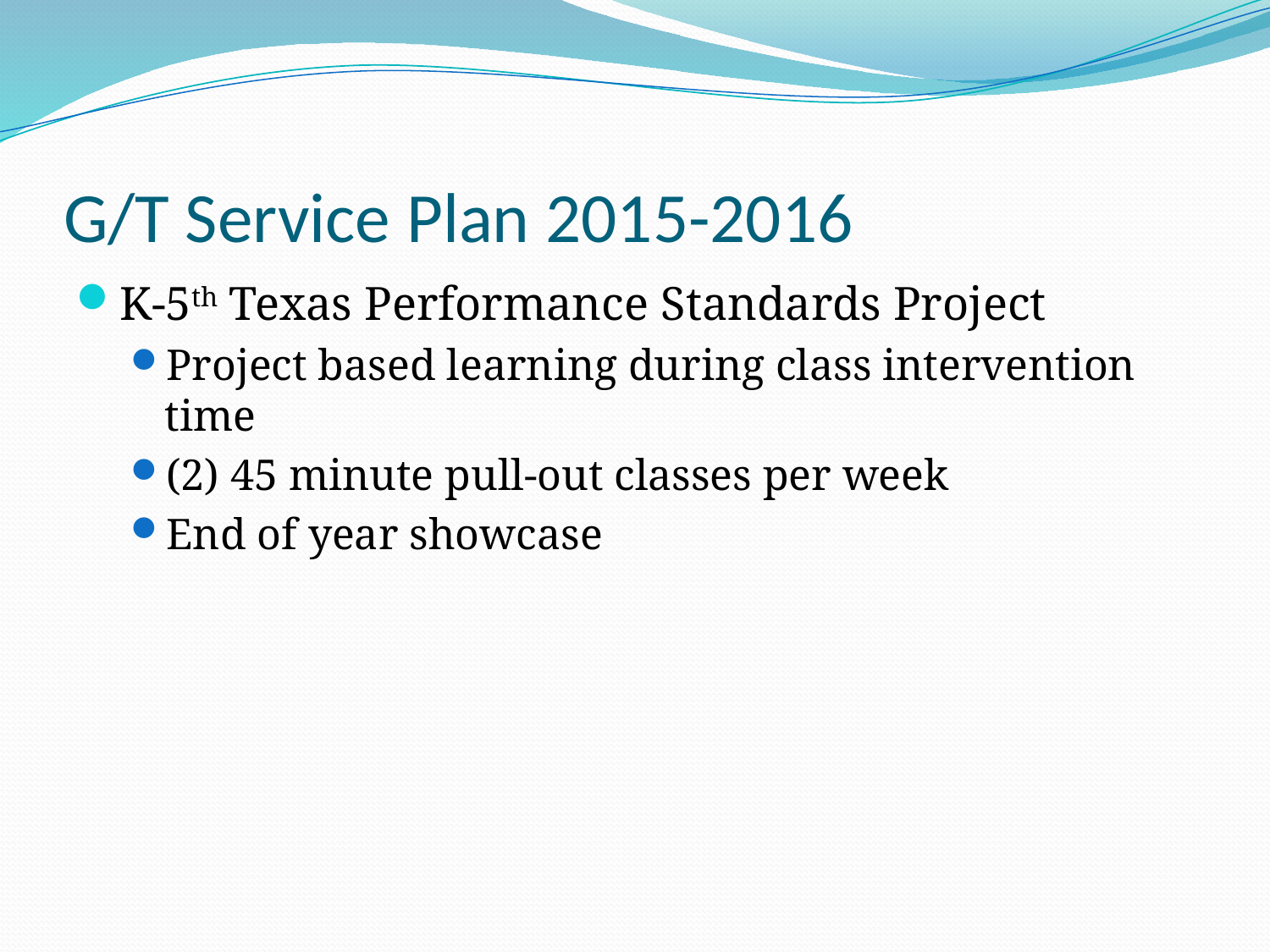

# G/T Service Plan 2015-2016
K-5th Texas Performance Standards Project
Project based learning during class intervention time
(2) 45 minute pull-out classes per week
End of year showcase